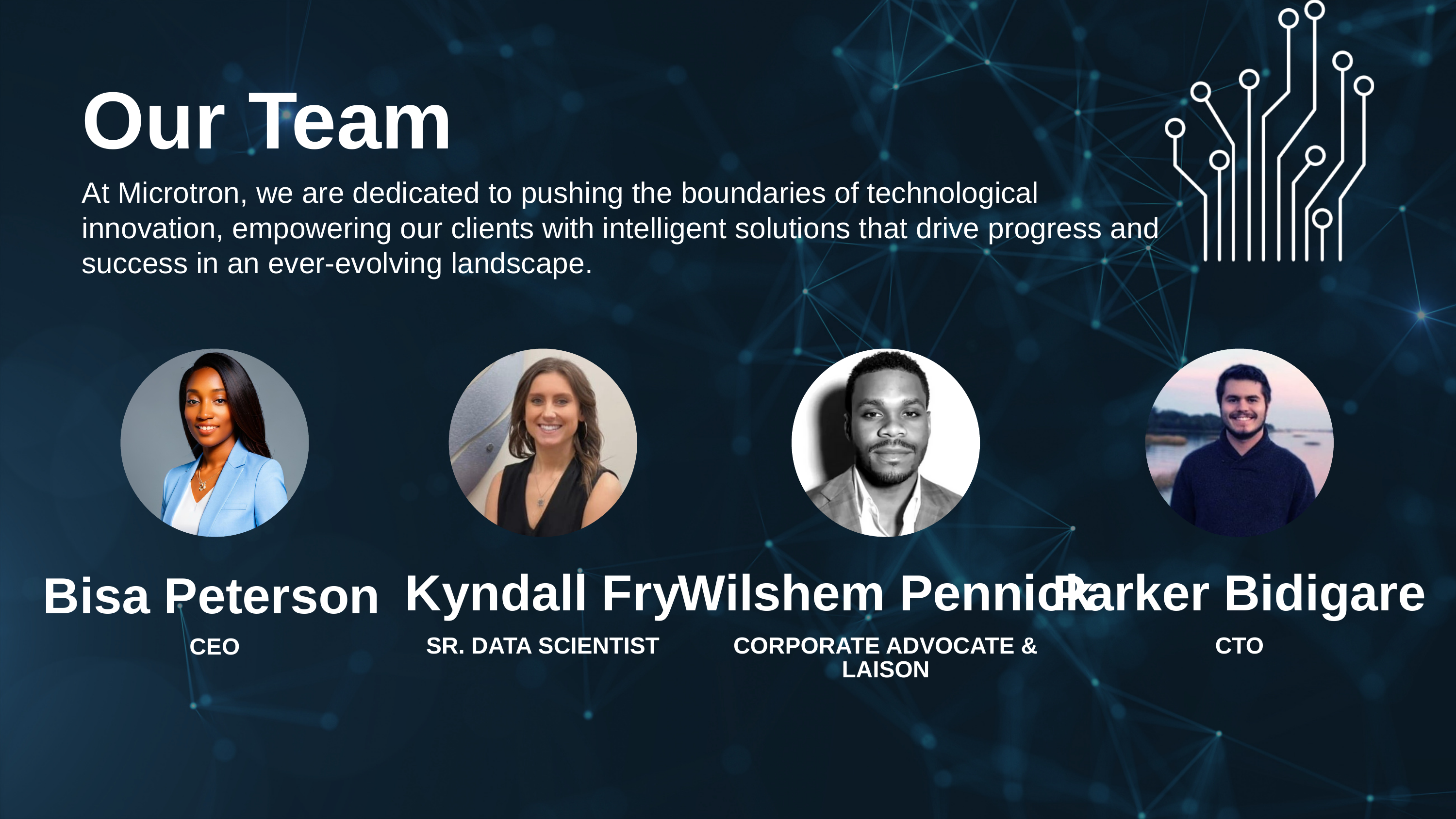

Our Team
At Microtron, we are dedicated to pushing the boundaries of technological innovation, empowering our clients with intelligent solutions that drive progress and success in an ever-evolving landscape.

Kyndall Fry
SR. DATA SCIENTIST

Wilshem Pennick
CORPORATE ADVOCATE & LAISON

Parker Bidigare
CTO
Bisa Peterson
CEO